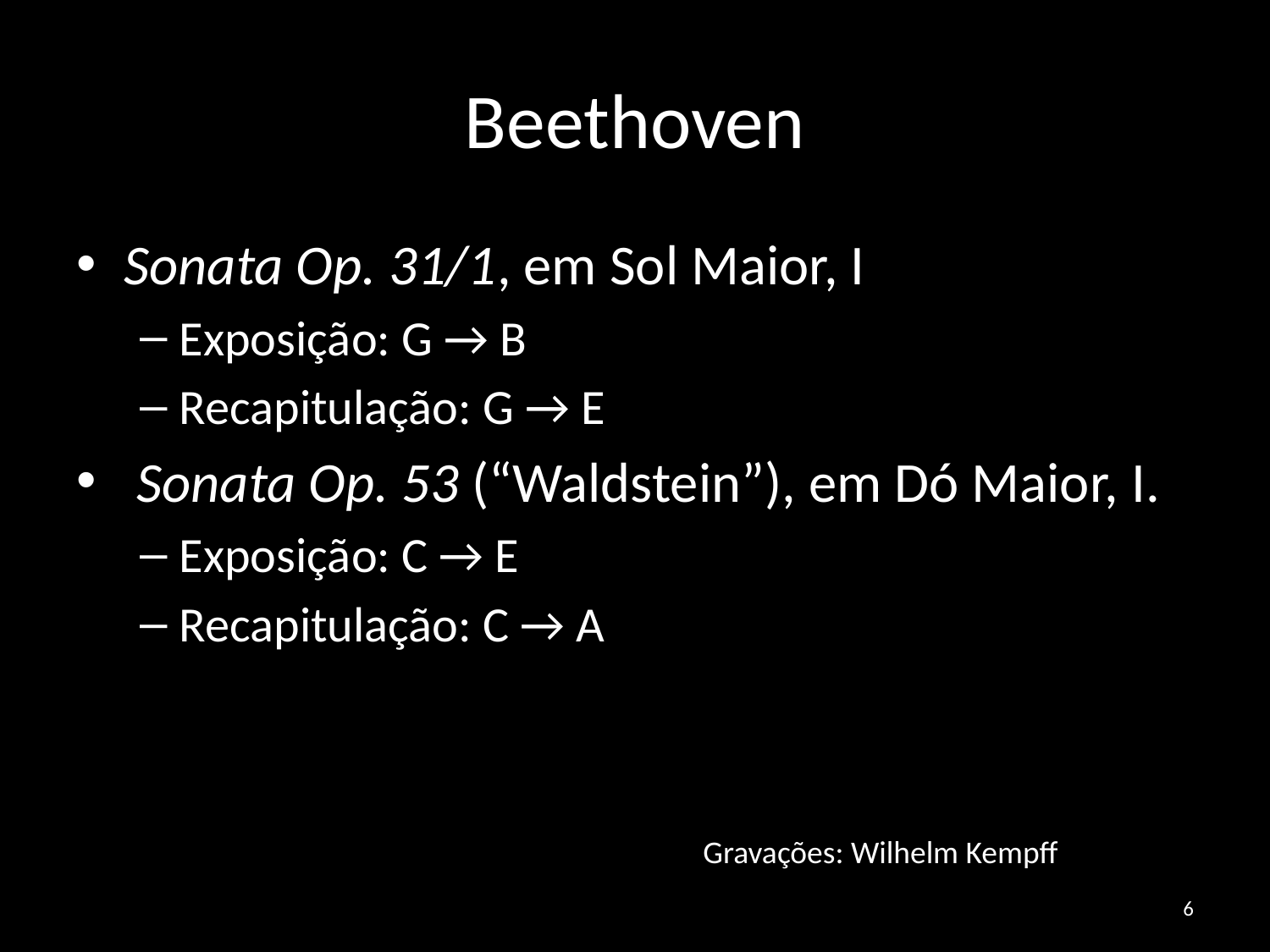

# Beethoven
Sonata Op. 31/1, em Sol Maior, I
Exposição: G → B
Recapitulação: G → E
 Sonata Op. 53 (“Waldstein”), em Dó Maior, I.
Exposição: C → E
Recapitulação: C → A
Gravações: Wilhelm Kempff
6